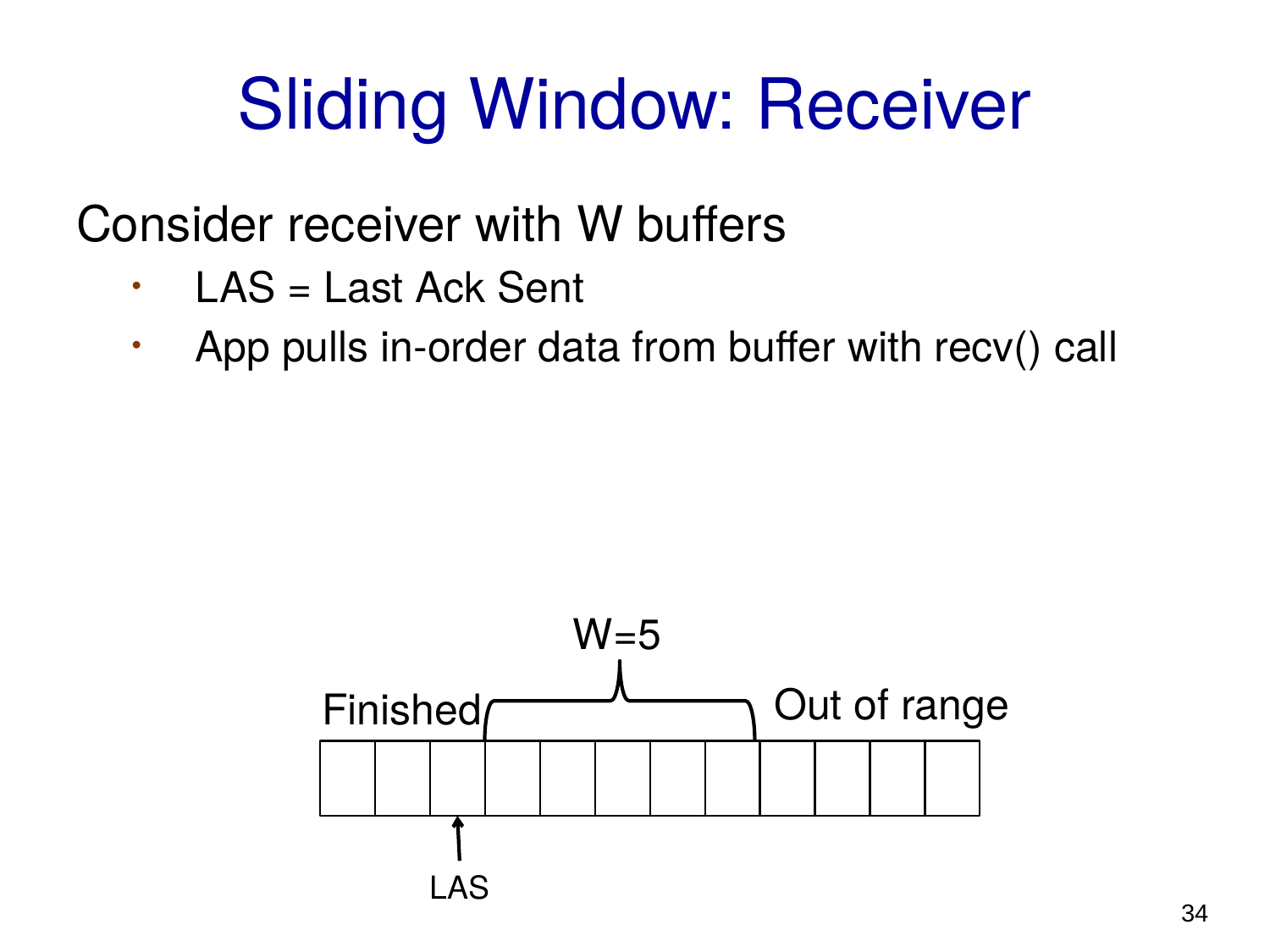

# Sliding Window: Receiver
Consider receiver with W buffers
LAS = Last Ack Sent
App pulls in-order data from buffer with recv() call

W=5
Out of range
Finished

LAS
34